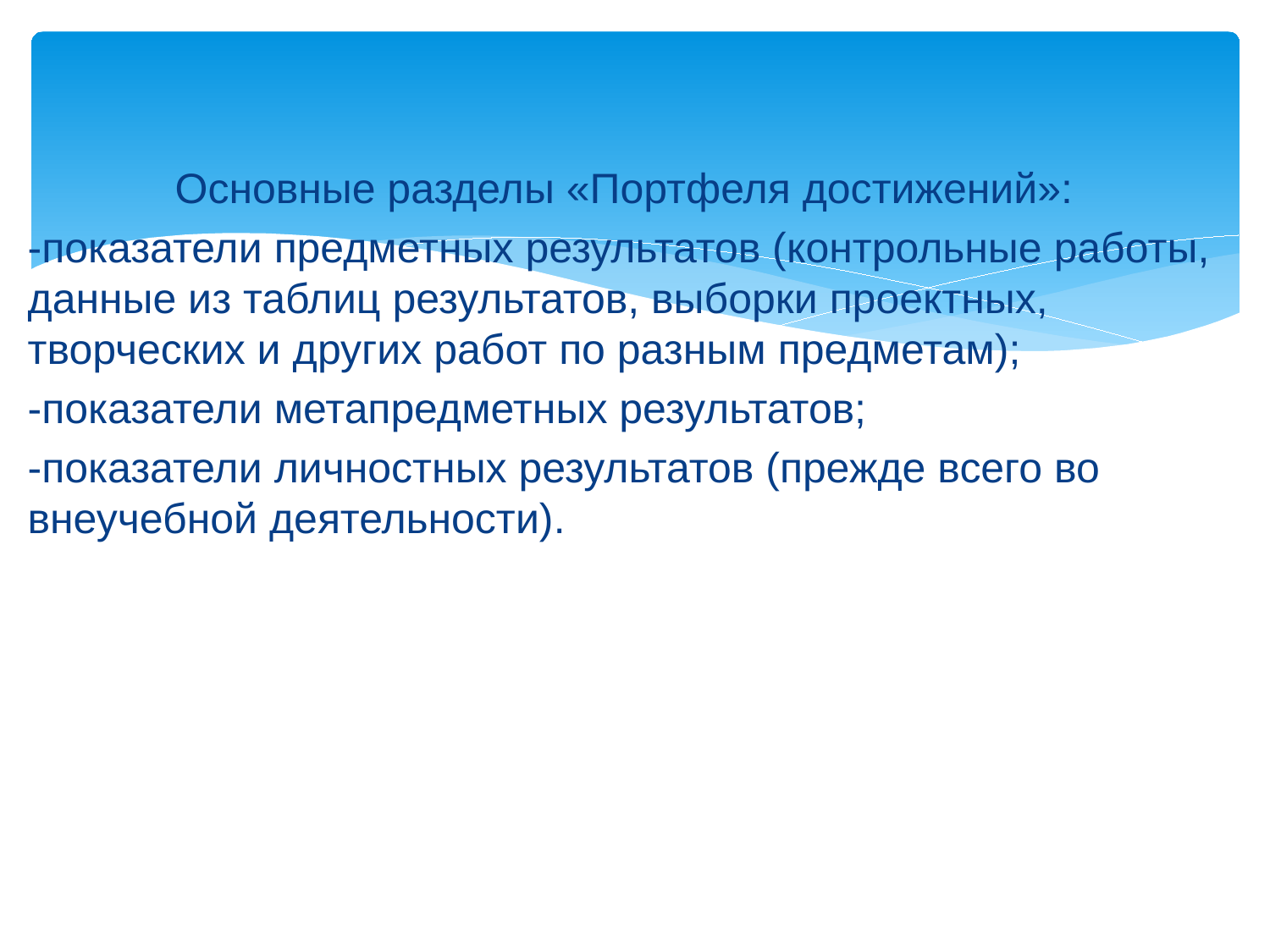

Основные разделы «Портфеля достижений»:
-показатели предметных результатов (контрольные работы, данные из таблиц результатов, выборки проектных, творческих и других работ по разным предметам);
-показатели метапредметных результатов;
-показатели личностных результатов (прежде всего во внеучебной деятельности).